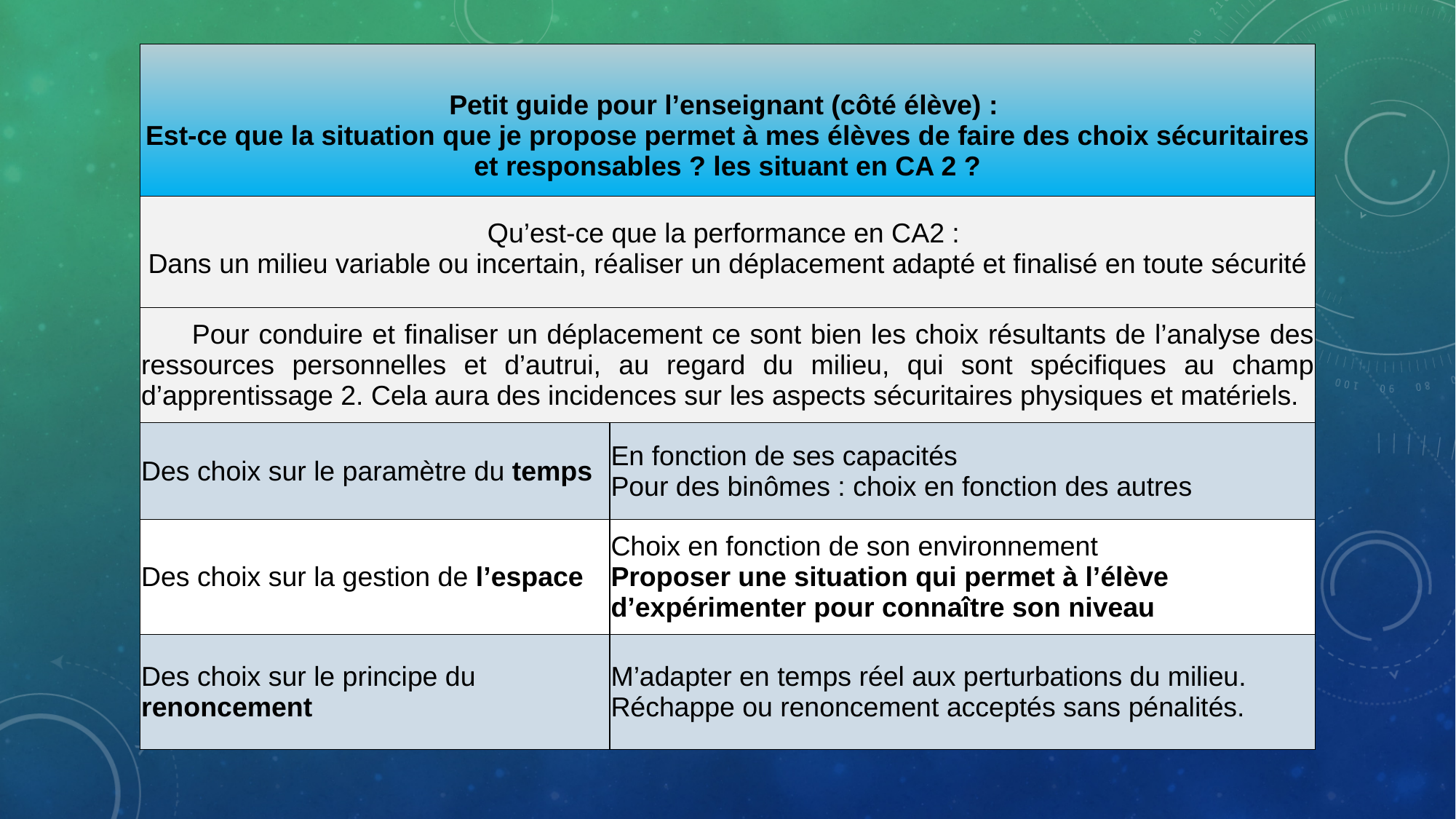

| Petit guide pour l’enseignant (côté élève) :  Est-ce que la situation que je propose permet à mes élèves de faire des choix sécuritaires et responsables ? les situant en CA 2 ? |  |
| --- | --- |
| Qu’est-ce que la performance en CA2 :  Dans un milieu variable ou incertain, réaliser un déplacement adapté et finalisé en toute sécurité |  |
| Pour conduire et finaliser un déplacement ce sont bien les choix résultants de l’analyse des ressources personnelles et d’autrui, au regard du milieu, qui sont spécifiques au champ d’apprentissage 2. Cela aura des incidences sur les aspects sécuritaires physiques et matériels. |  |
| Des choix sur le paramètre du temps | En fonction de ses capacités Pour des binômes : choix en fonction des autres |
| Des choix sur la gestion de l’espace | Choix en fonction de son environnement Proposer une situation qui permet à l’élève d’expérimenter pour connaître son niveau |
| Des choix sur le principe du renoncement | M’adapter en temps réel aux perturbations du milieu. Réchappe ou renoncement acceptés sans pénalités. |